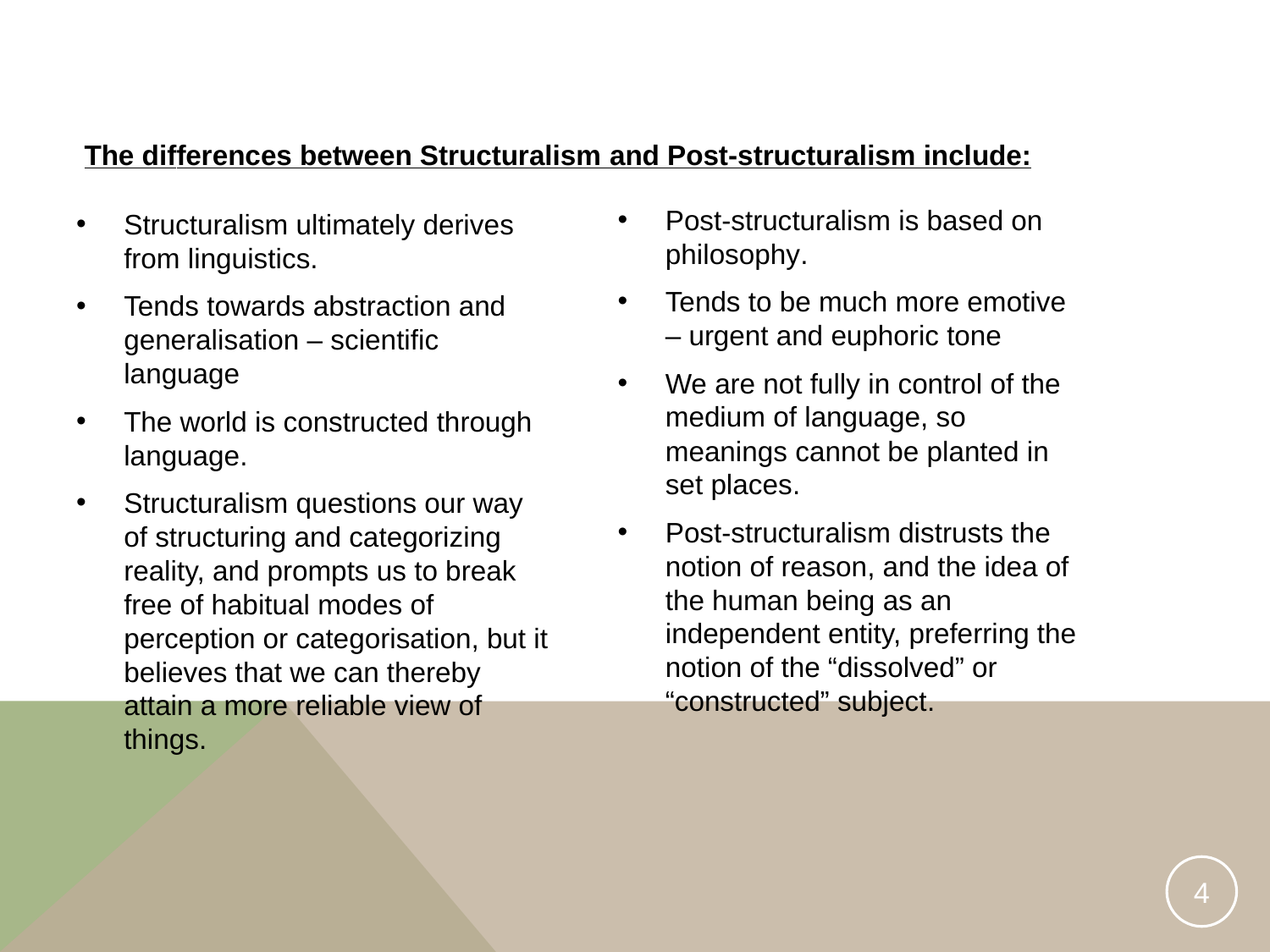

# The differences between Structuralism and Post-structuralism include:
Post-structuralism is based on philosophy.
Tends to be much more emotive – urgent and euphoric tone
We are not fully in control of the medium of language, so meanings cannot be planted in set places.
Post-structuralism distrusts the notion of reason, and the idea of the human being as an independent entity, preferring the notion of the “dissolved” or “constructed” subject.
Structuralism ultimately derives from linguistics.
Tends towards abstraction and generalisation – scientific language
The world is constructed through language.
Structuralism questions our way of structuring and categorizing reality, and prompts us to break free of habitual modes of perception or categorisation, but it believes that we can thereby attain a more reliable view of things.
4